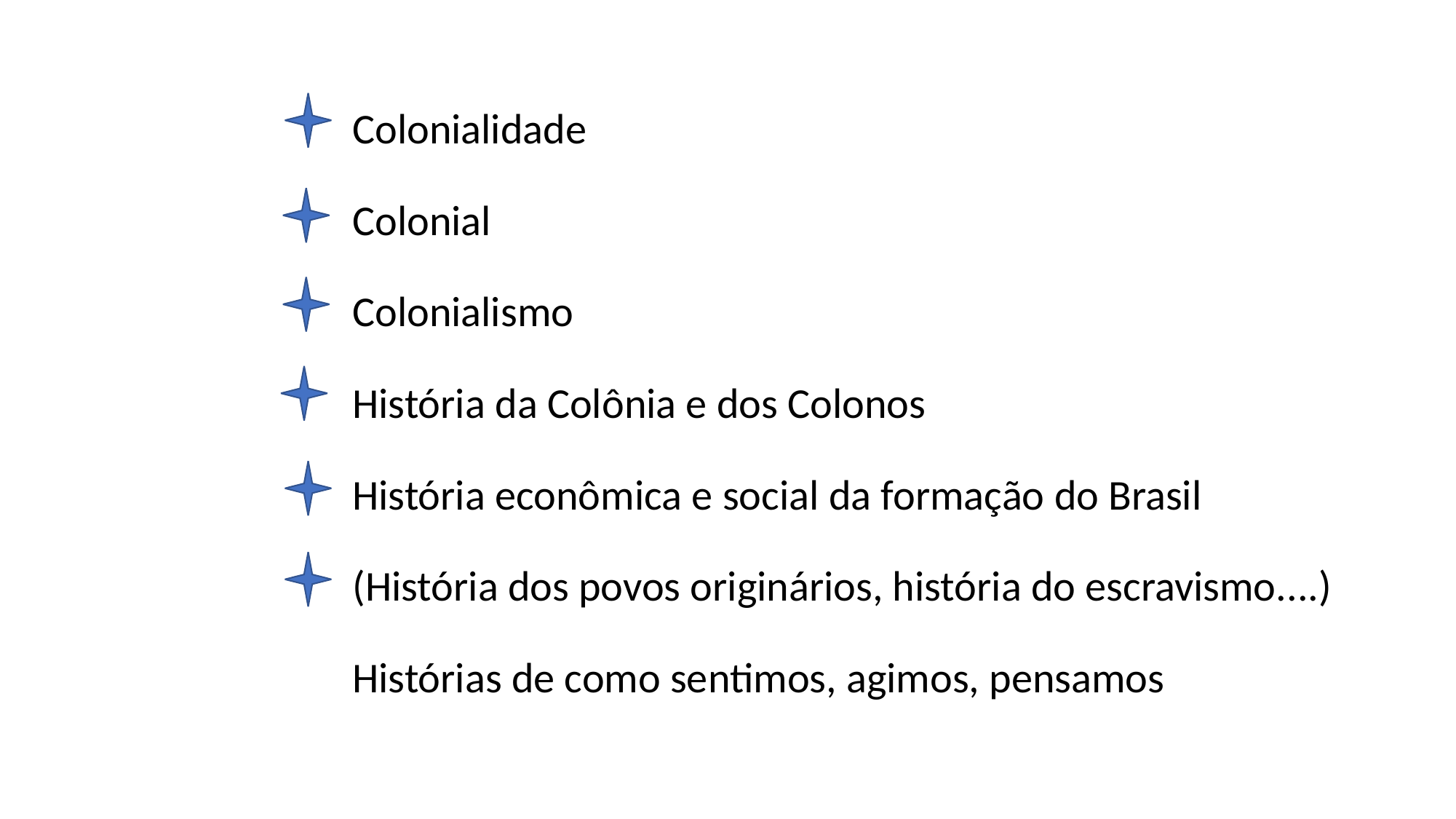

Colonialidade
Colonial
Colonialismo
História da Colônia e dos Colonos
História econômica e social da formação do Brasil
(História dos povos originários, história do escravismo....)
Histórias de como sentimos, agimos, pensamos